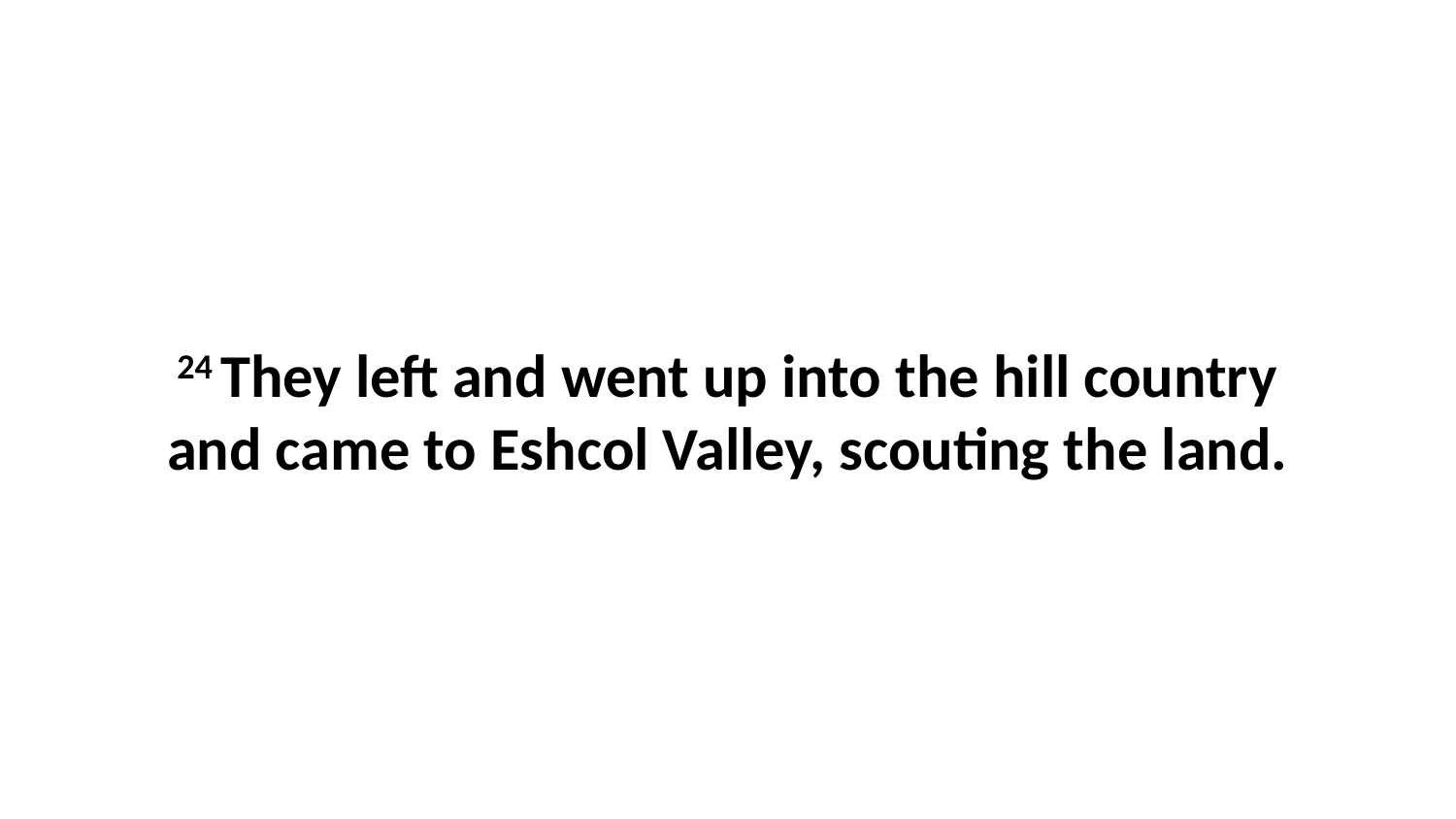

24 They left and went up into the hill country and came to Eshcol Valley, scouting the land.